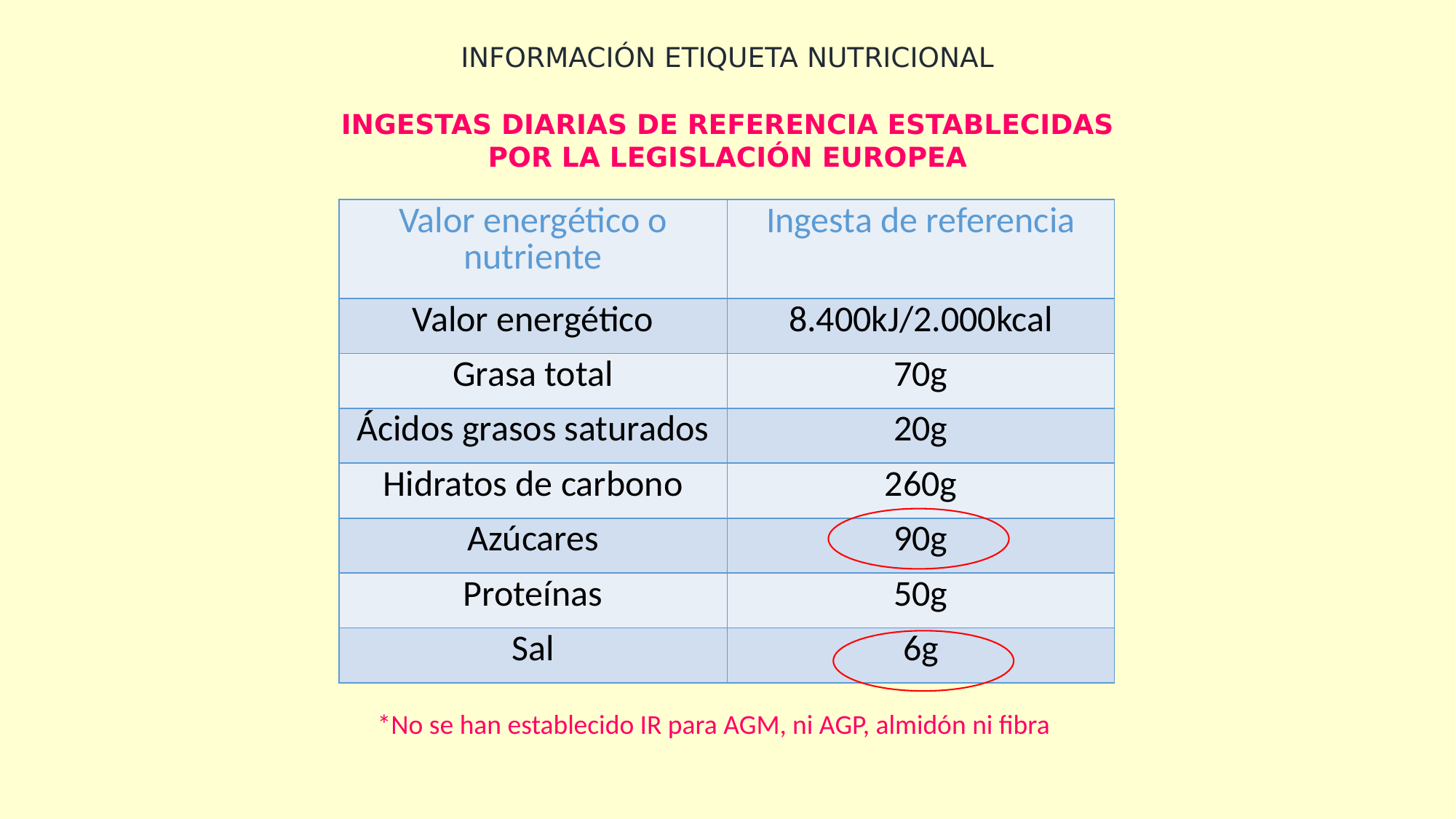

INFORMACIÓN ETIQUETA NUTRICIONAL
INGESTAS DIARIAS DE REFERENCIA ESTABLECIDAS POR LA LEGISLACIÓN EUROPEA
| Valor energético o nutriente | Ingesta de referencia |
| --- | --- |
| Valor energético | 8.400kJ/2.000kcal |
| Grasa total | 70g |
| Ácidos grasos saturados | 20g |
| Hidratos de carbono | 260g |
| Azúcares | 90g |
| Proteínas | 50g |
| Sal | 6g |

*No se han establecido IR para AGM, ni AGP, almidón ni fibra